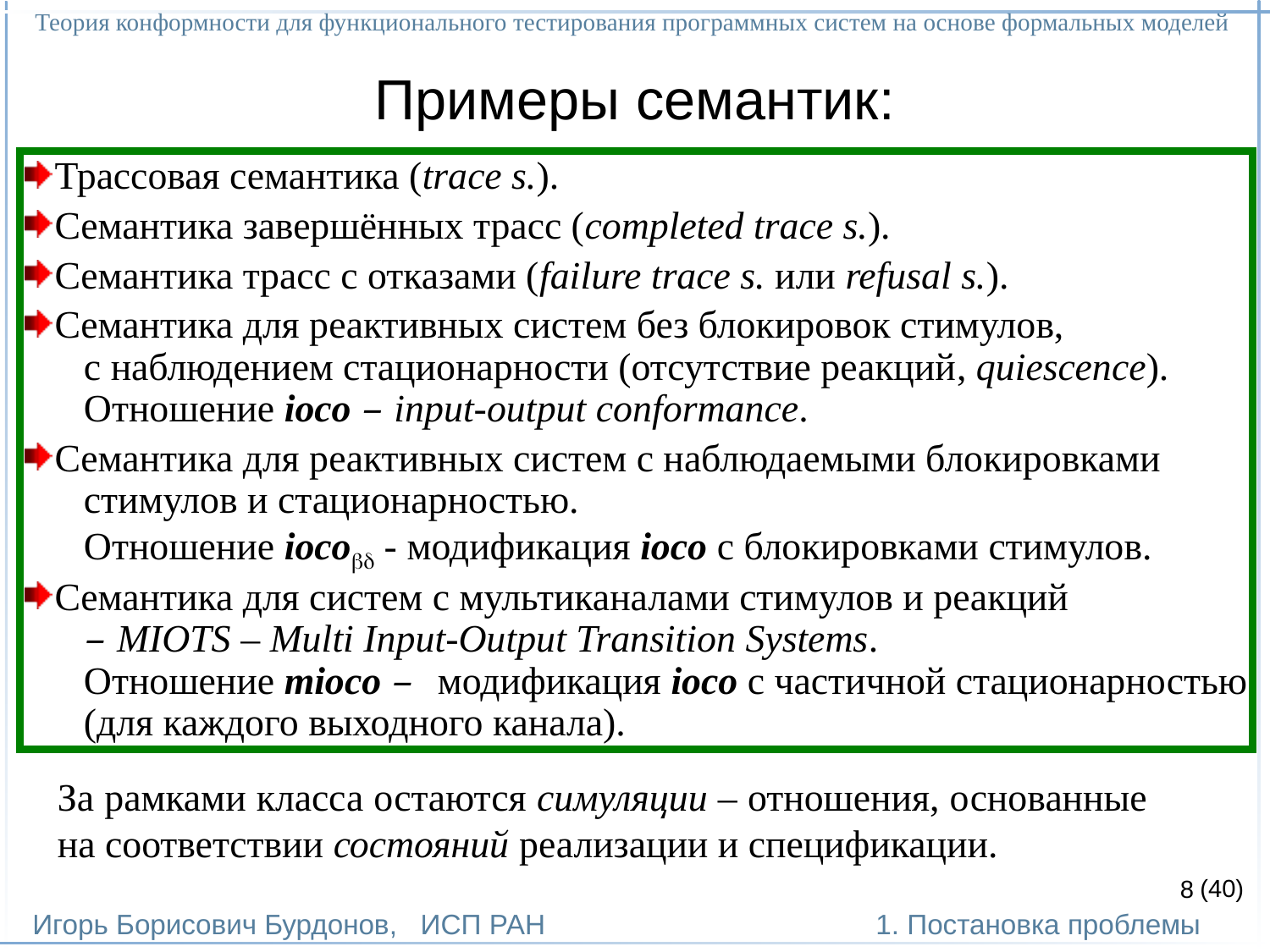

Теория конформности для функционального тестирования программных систем на основе формальных моделей

Игорь Борисович Бурдонов,   ИСП РАН

(40)
1. Постановка проблемы
# Примеры семантик:
Трассовая семантика (trace s.).
Семантика завершённых трасс (completed trace s.).
Семантика трасс с отказами (failure trace s. или refusal s.).
Семантика для реактивных систем без блокировок стимулов,
   с наблюдением стационарности (отсутствие реакций, quiescence).
   Отношение ioco – input-output conformance.
Семантика для реактивных систем с наблюдаемыми блокировками
   стимулов и стационарностью.
   Отношение iocoβδ - модификация ioco с блокировками стимулов.
Семантика для систем с мультиканалами стимулов и реакций
   – MIOTS – Multi Input-Output Transition Systems.
   Отношение mioco – модификация ioco с частичной стационарностью
   (для каждого выходного канала).
За рамками класса остаются симуляции – отношения, основанные на соответствии состояний реализации и спецификации.
8